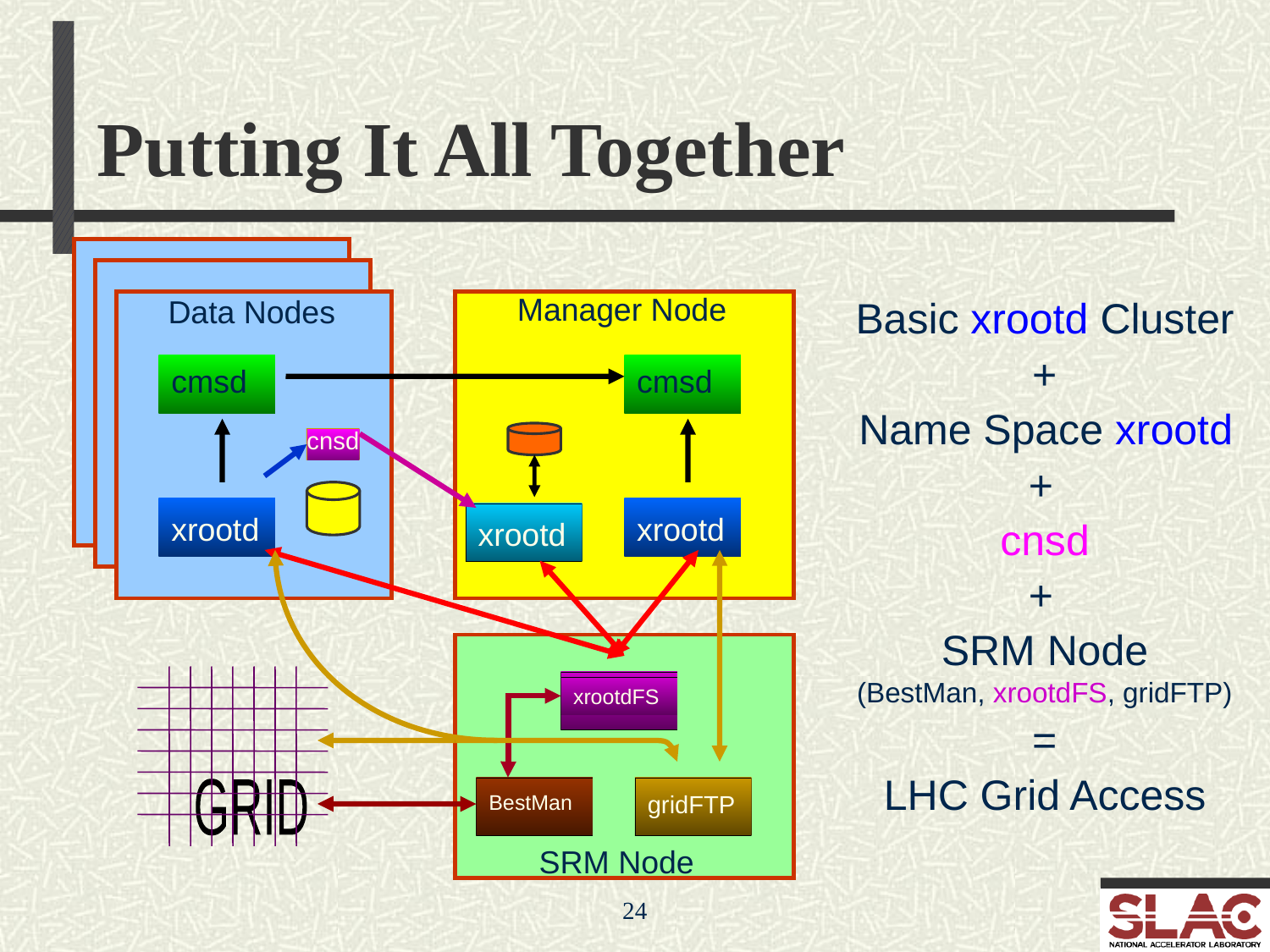

# Putting It All Together

Manager Node
Data Nodes
Basic xrootd Cluster

+
Name Space xrootd

cmsd

cmsd

cnsd

xrootd

+
cnsd

xrootd

xrootd

+
SRM Node
(BestMan, xrootdFS, gridFTP)

SRM Node

GRID

xrootdFS
=
LHC Grid Access

BestMan

gridFTP

24